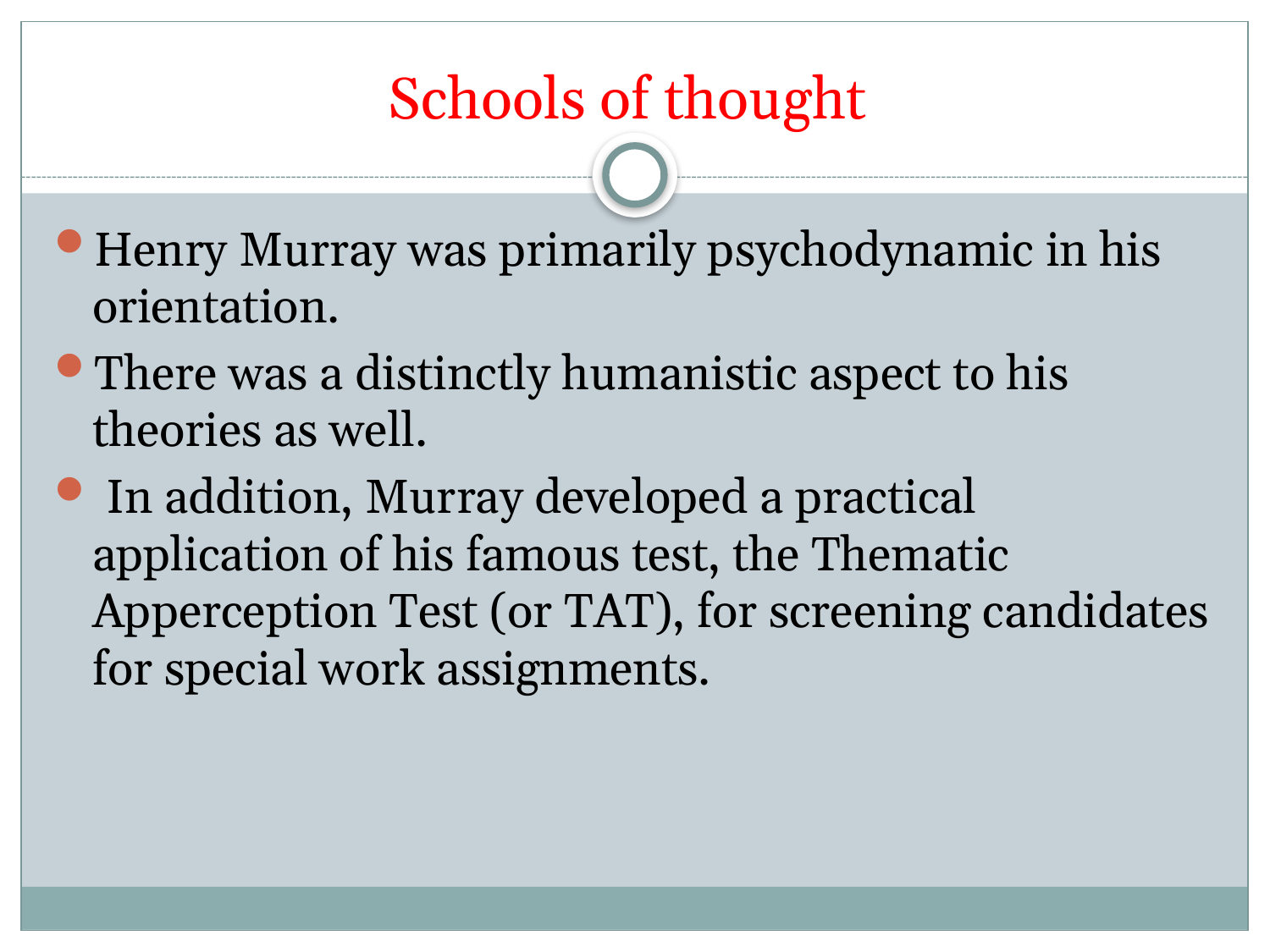

# Schools of thought
Henry Murray was primarily psychodynamic in his orientation.
There was a distinctly humanistic aspect to his theories as well.
 In addition, Murray developed a practical application of his famous test, the Thematic Apperception Test (or TAT), for screening candidates for special work assignments.